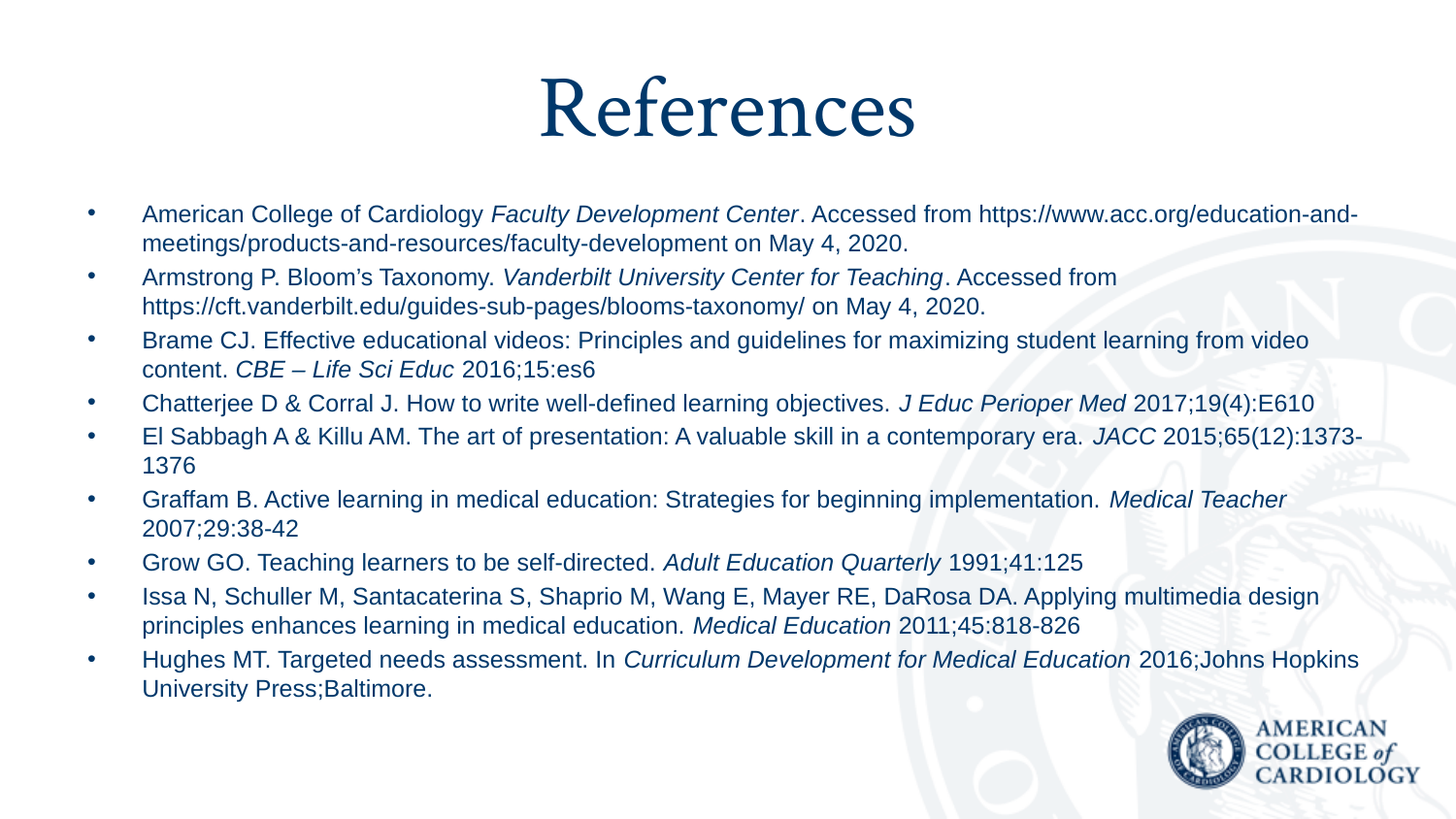

# References
American College of Cardiology Faculty Development Center. Accessed from https://www.acc.org/education-and-meetings/products-and-resources/faculty-development on May 4, 2020.
Armstrong P. Bloom’s Taxonomy. Vanderbilt University Center for Teaching. Accessed from https://cft.vanderbilt.edu/guides-sub-pages/blooms-taxonomy/ on May 4, 2020.
Brame CJ. Effective educational videos: Principles and guidelines for maximizing student learning from video content. CBE – Life Sci Educ 2016;15:es6
Chatterjee D & Corral J. How to write well-defined learning objectives. J Educ Perioper Med 2017;19(4):E610
El Sabbagh A & Killu AM. The art of presentation: A valuable skill in a contemporary era. JACC 2015;65(12):1373-1376
Graffam B. Active learning in medical education: Strategies for beginning implementation. Medical Teacher 2007;29:38-42
Grow GO. Teaching learners to be self-directed. Adult Education Quarterly 1991;41:125
Issa N, Schuller M, Santacaterina S, Shaprio M, Wang E, Mayer RE, DaRosa DA. Applying multimedia design principles enhances learning in medical education. Medical Education 2011;45:818-826
Hughes MT. Targeted needs assessment. In Curriculum Development for Medical Education 2016;Johns Hopkins University Press;Baltimore.